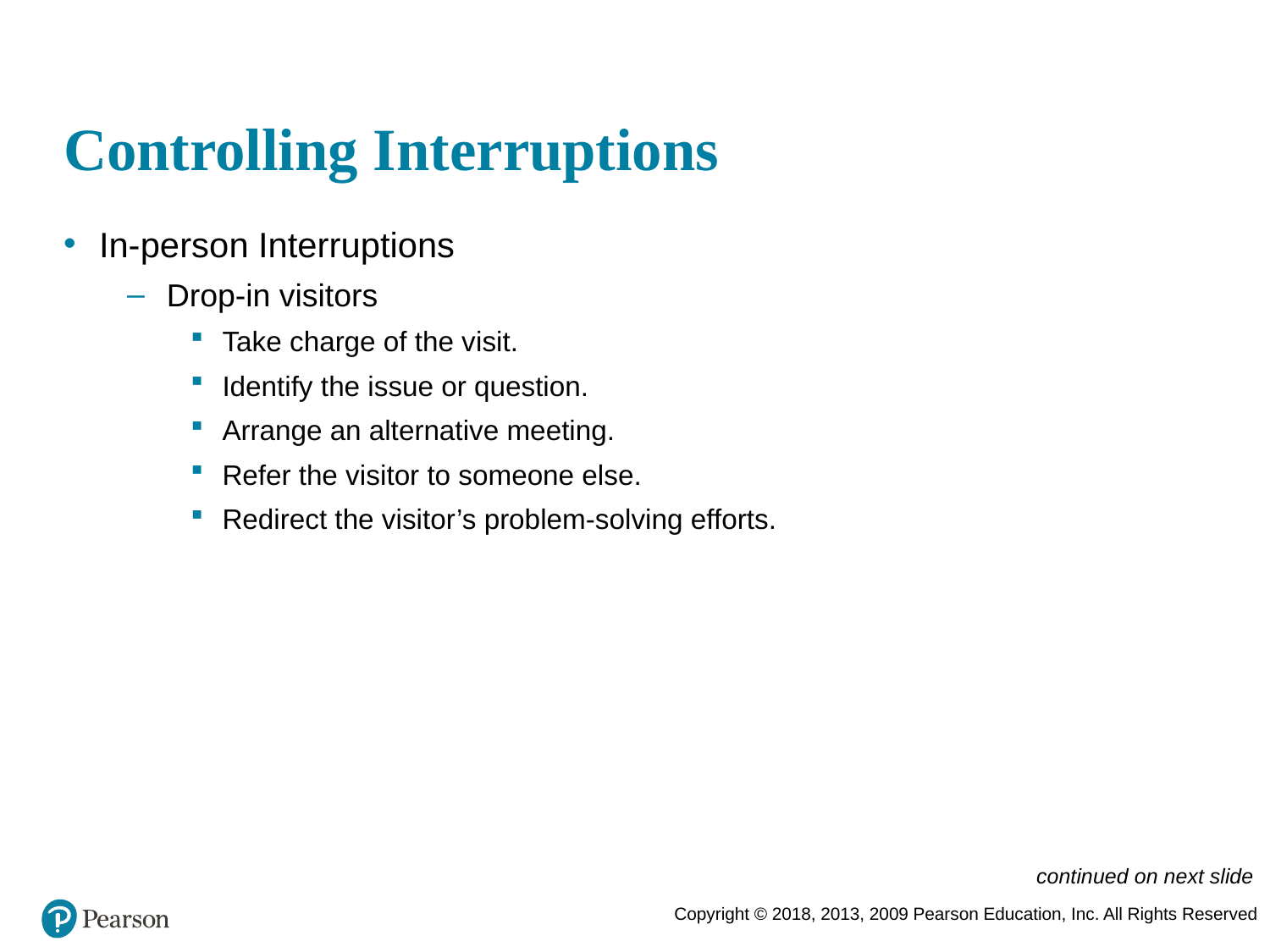

# Controlling Interruptions
In-person Interruptions
Drop-in visitors
Take charge of the visit.
Identify the issue or question.
Arrange an alternative meeting.
Refer the visitor to someone else.
Redirect the visitor’s problem-solving efforts.
continued on next slide